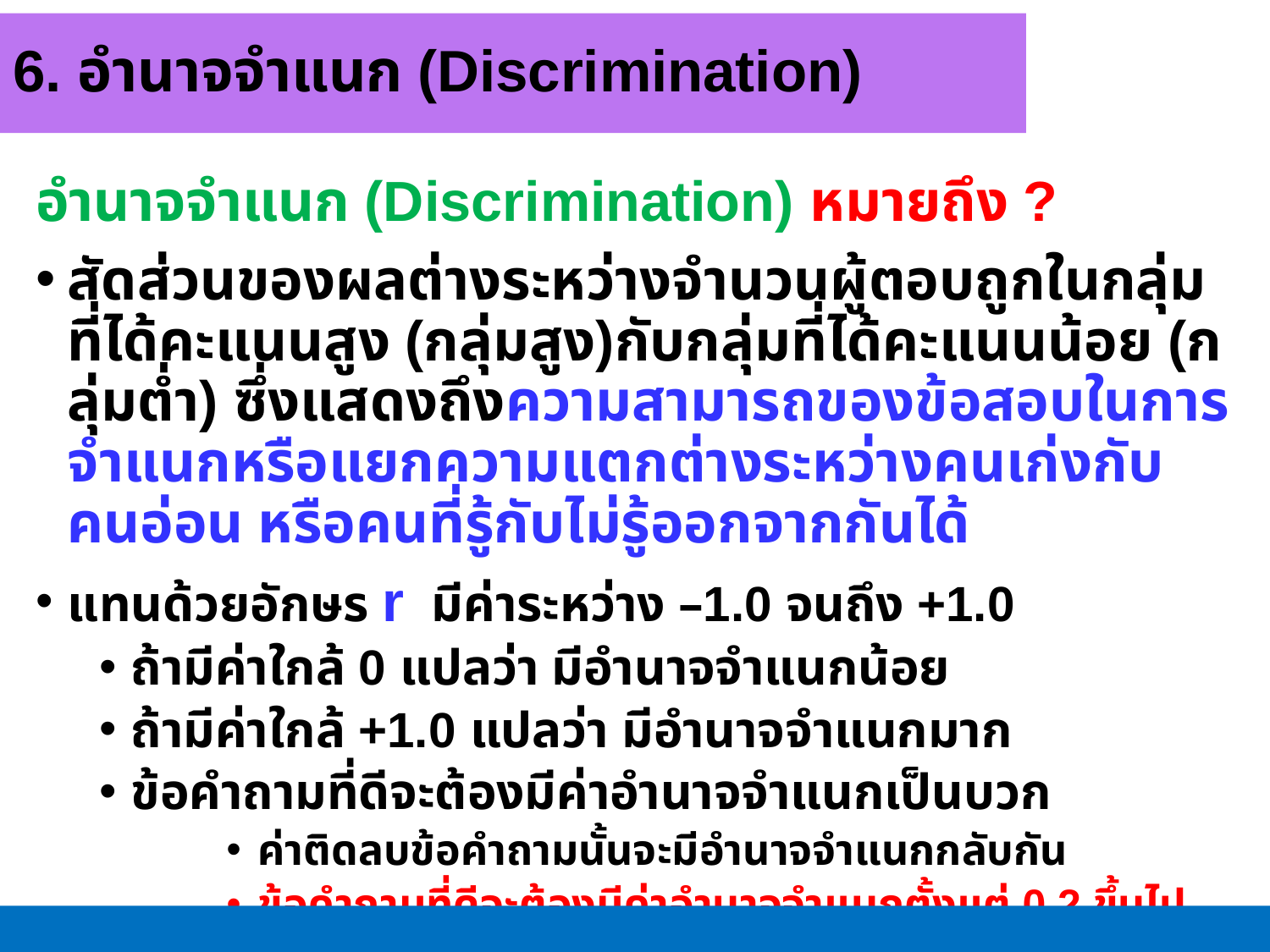

6. อำนาจจำแนก (Discrimination)
อำนาจจำแนก (Discrimination) หมายถึง ?
สัดส่วนของผลต่างระหว่างจำนวนผู้ตอบถูกในกลุ่มที่ได้คะแนนสูง (กลุ่มสูง)กับกลุ่มที่ได้คะแนนน้อย (กลุ่มต่ำ) ซึ่งแสดงถึงความสามารถของข้อสอบในการจำแนกหรือแยกความแตกต่างระหว่างคนเก่งกับคนอ่อน หรือคนที่รู้กับไม่รู้ออกจากกันได้
แทนด้วยอักษร r  มีค่าระหว่าง –1.0 จนถึง +1.0
ถ้ามีค่าใกล้ 0 แปลว่า มีอำนาจจำแนกน้อย
ถ้ามีค่าใกล้ +1.0 แปลว่า มีอำนาจจำแนกมาก
ข้อคำถามที่ดีจะต้องมีค่าอำนาจจำแนกเป็นบวก
ค่าติดลบข้อคำถามนั้นจะมีอำนาจจำแนกกลับกัน
ข้อคำถามที่ดีจะต้องมีค่าอำนาจจำแนกตั้งแต่ 0.2 ขึ้นไป และมีค่ายิ่งมากยิ่งดี